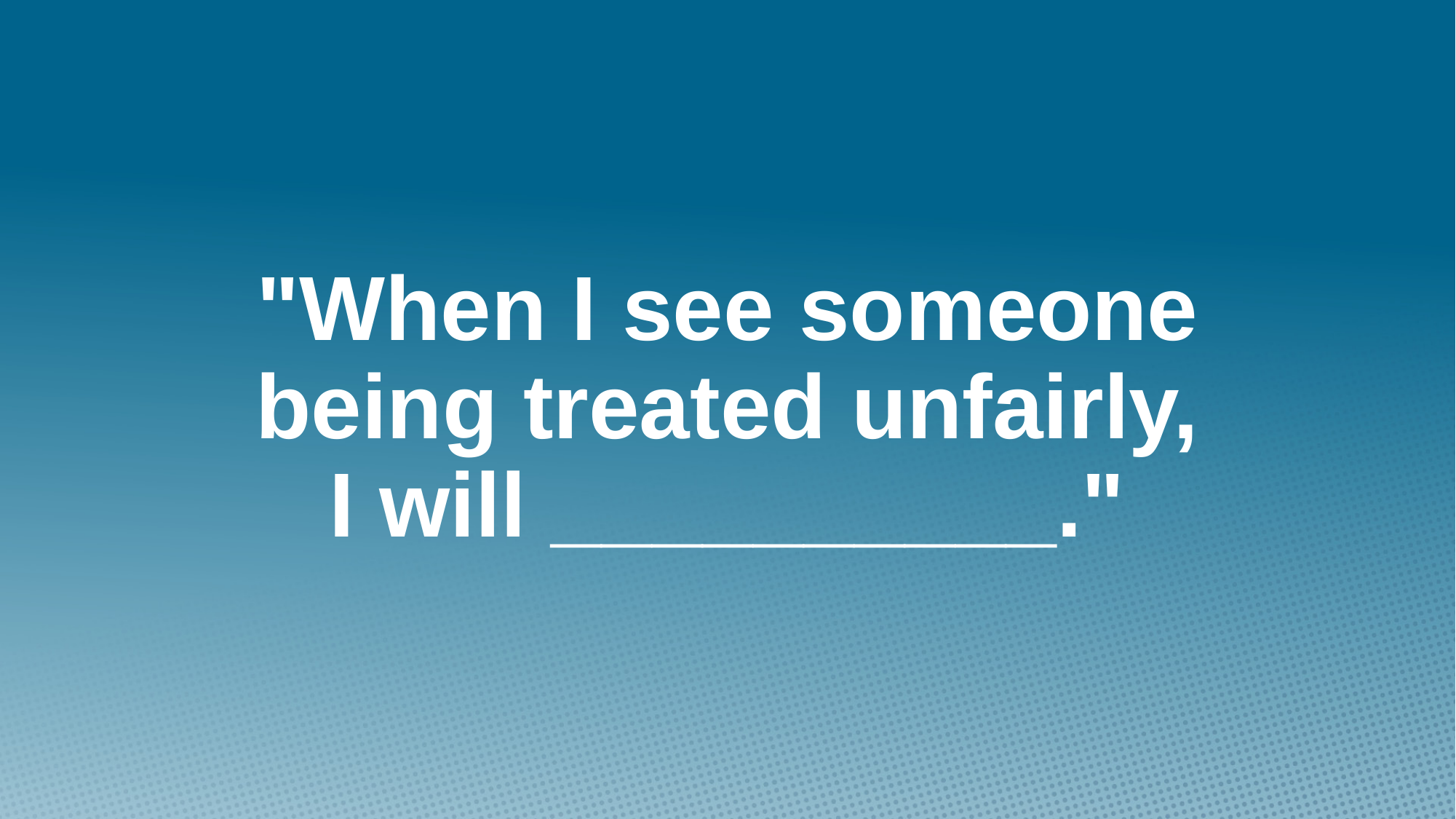

# "When I see someone being treated unfairly, I will __________."